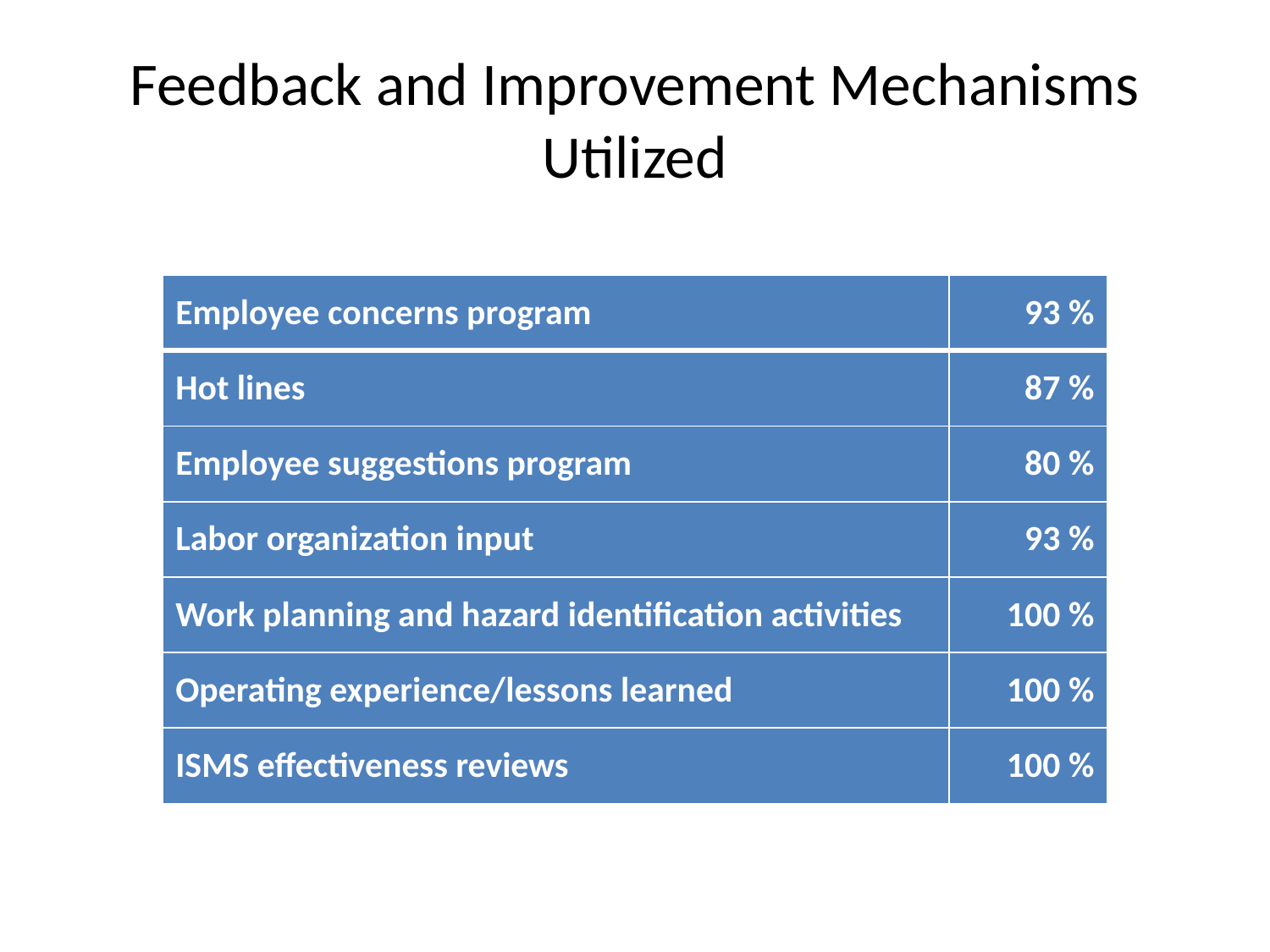

# Feedback and Improvement Mechanisms Utilized
| Employee concerns program | 93 % |
| --- | --- |
| Hot lines | 87 % |
| Employee suggestions program | 80 % |
| Labor organization input | 93 % |
| Work planning and hazard identification activities | 100 % |
| Operating experience/lessons learned | 100 % |
| ISMS effectiveness reviews | 100 % |